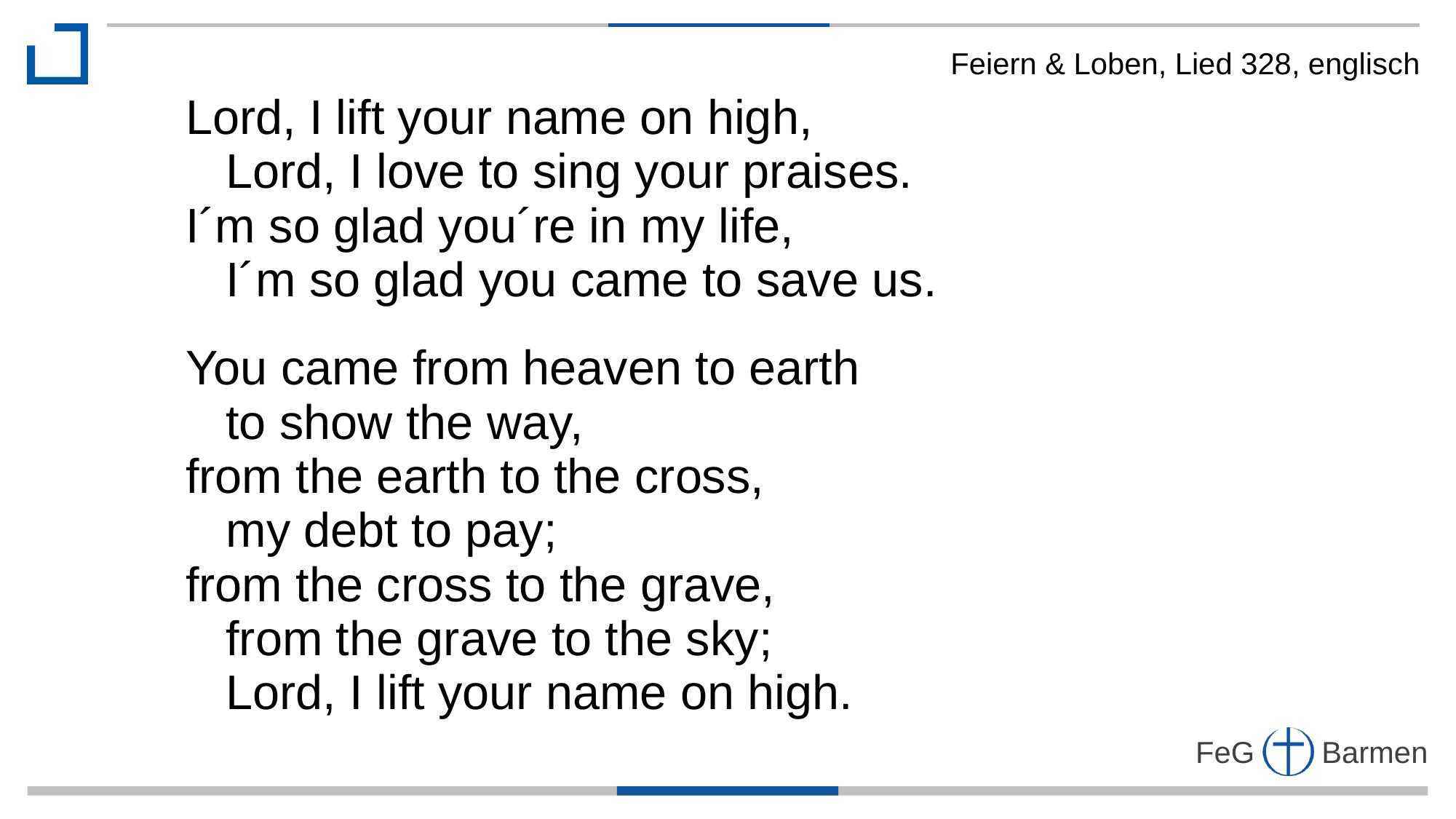

Feiern & Loben, Lied 328, englisch
Lord, I lift your name on high,
   Lord, I love to sing your praises.
I´m so glad you´re in my life,
   I´m so glad you came to save us.
You came from heaven to earth
   to show the way,
from the earth to the cross,
   my debt to pay;
from the cross to the grave,
   from the grave to the sky;
   Lord, I lift your name on high.